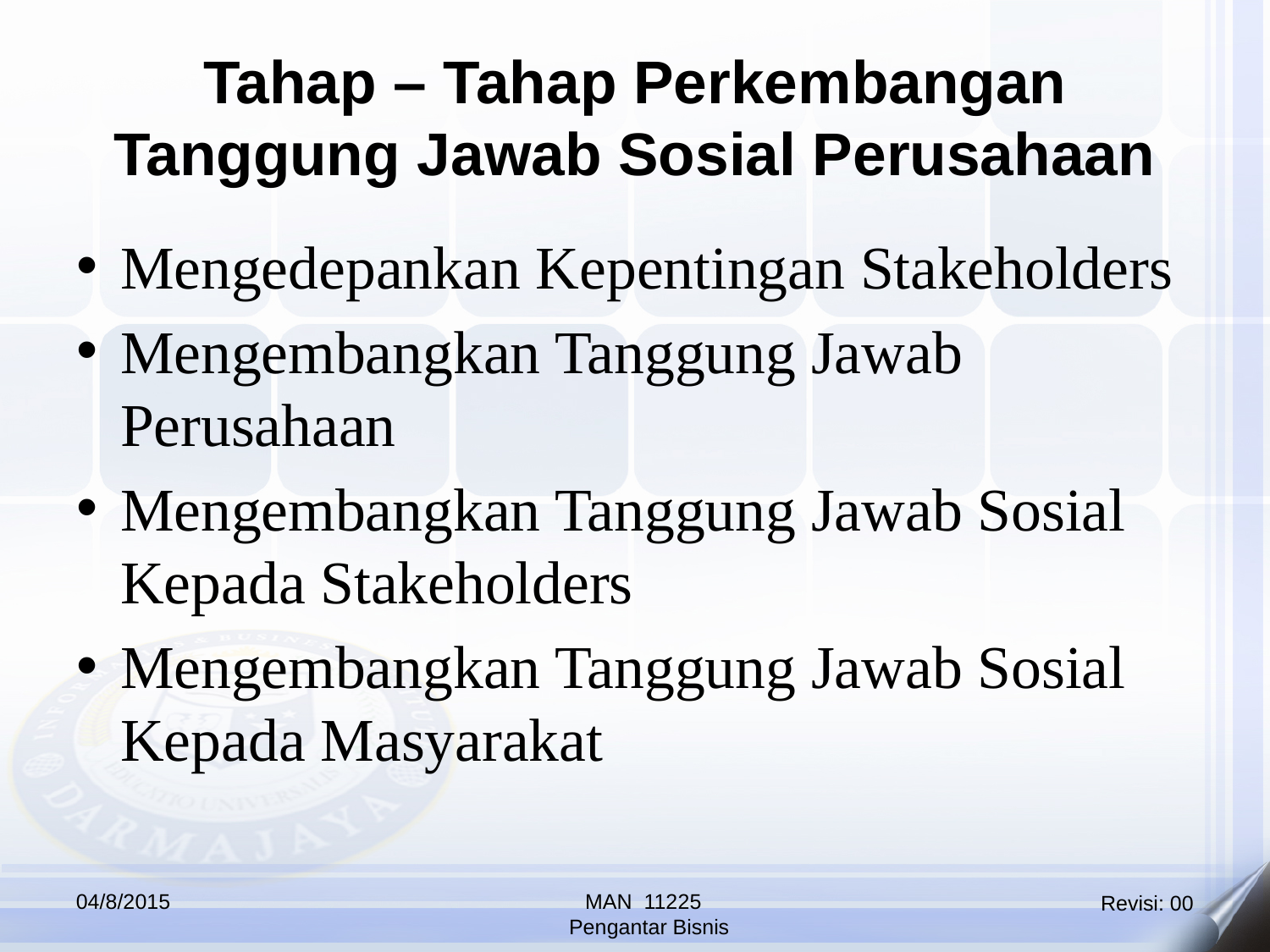

Tahap – Tahap Perkembangan
Tanggung Jawab Sosial Perusahaan
Mengedepankan Kepentingan Stakeholders
Mengembangkan Tanggung Jawab Perusahaan
Mengembangkan Tanggung Jawab Sosial Kepada Stakeholders
Mengembangkan Tanggung Jawab Sosial Kepada Masyarakat

04/8/2015
MAN  11225
 Pengantar Bisnis